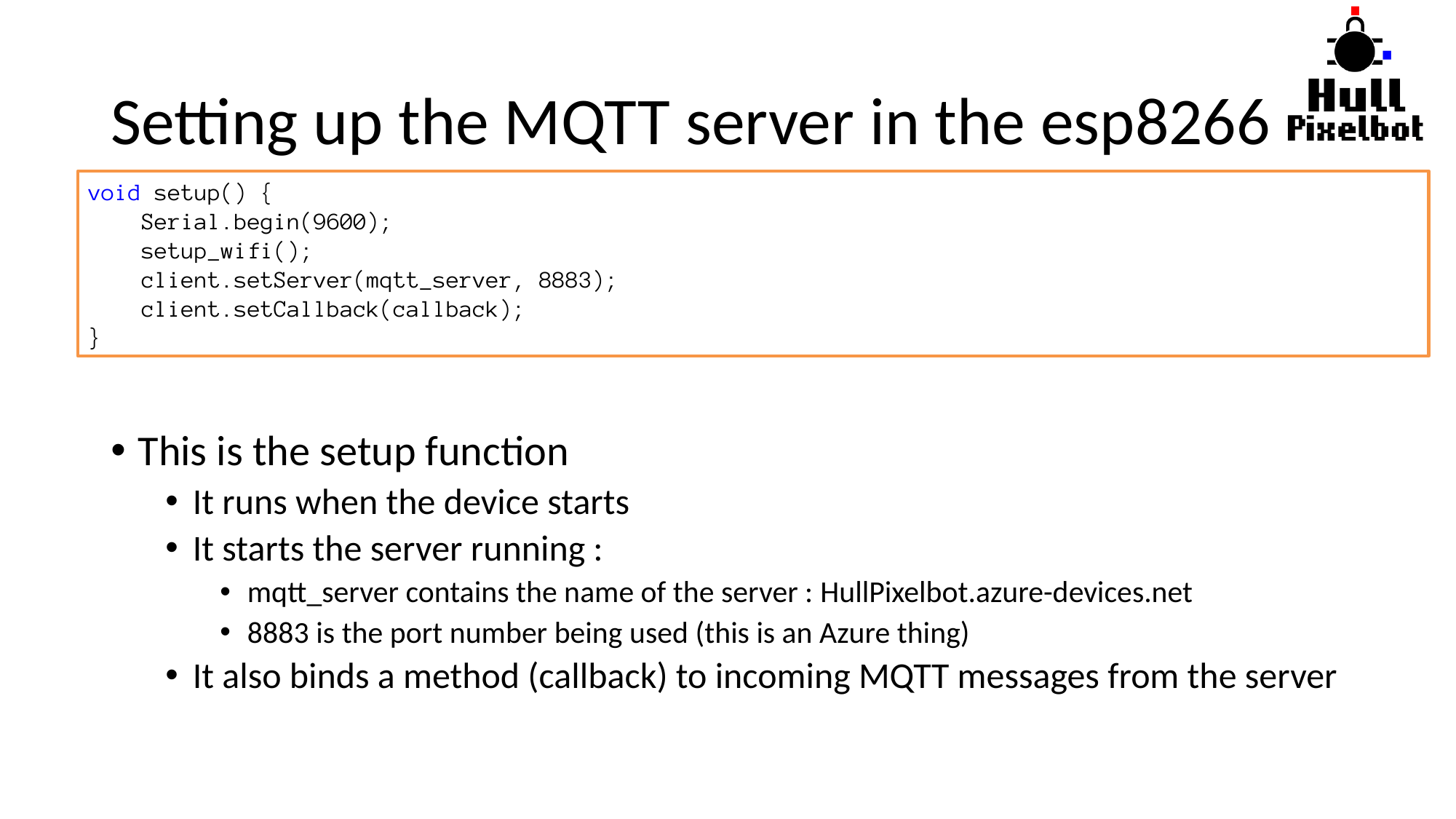

# Setting up the MQTT server in the esp8266
void setup() {
    Serial.begin(9600);
    setup_wifi();
    client.setServer(mqtt_server, 8883);
    client.setCallback(callback);
}
This is the setup function
It runs when the device starts
It starts the server running :
mqtt_server contains the name of the server : HullPixelbot.azure-devices.net
8883 is the port number being used (this is an Azure thing)
It also binds a method (callback) to incoming MQTT messages from the server